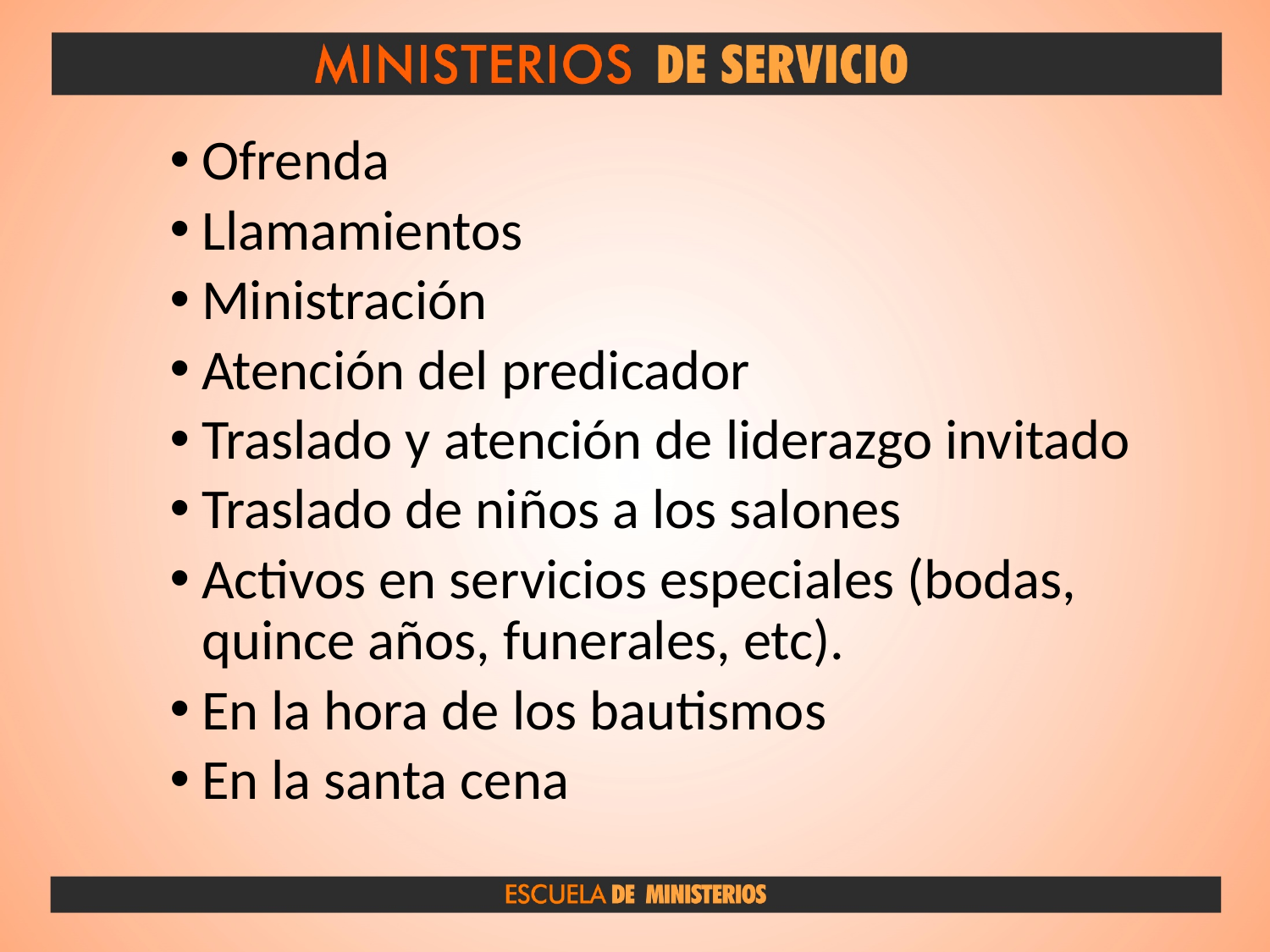

Ofrenda
Llamamientos
Ministración
Atención del predicador
Traslado y atención de liderazgo invitado
Traslado de niños a los salones
Activos en servicios especiales (bodas, quince años, funerales, etc).
En la hora de los bautismos
En la santa cena